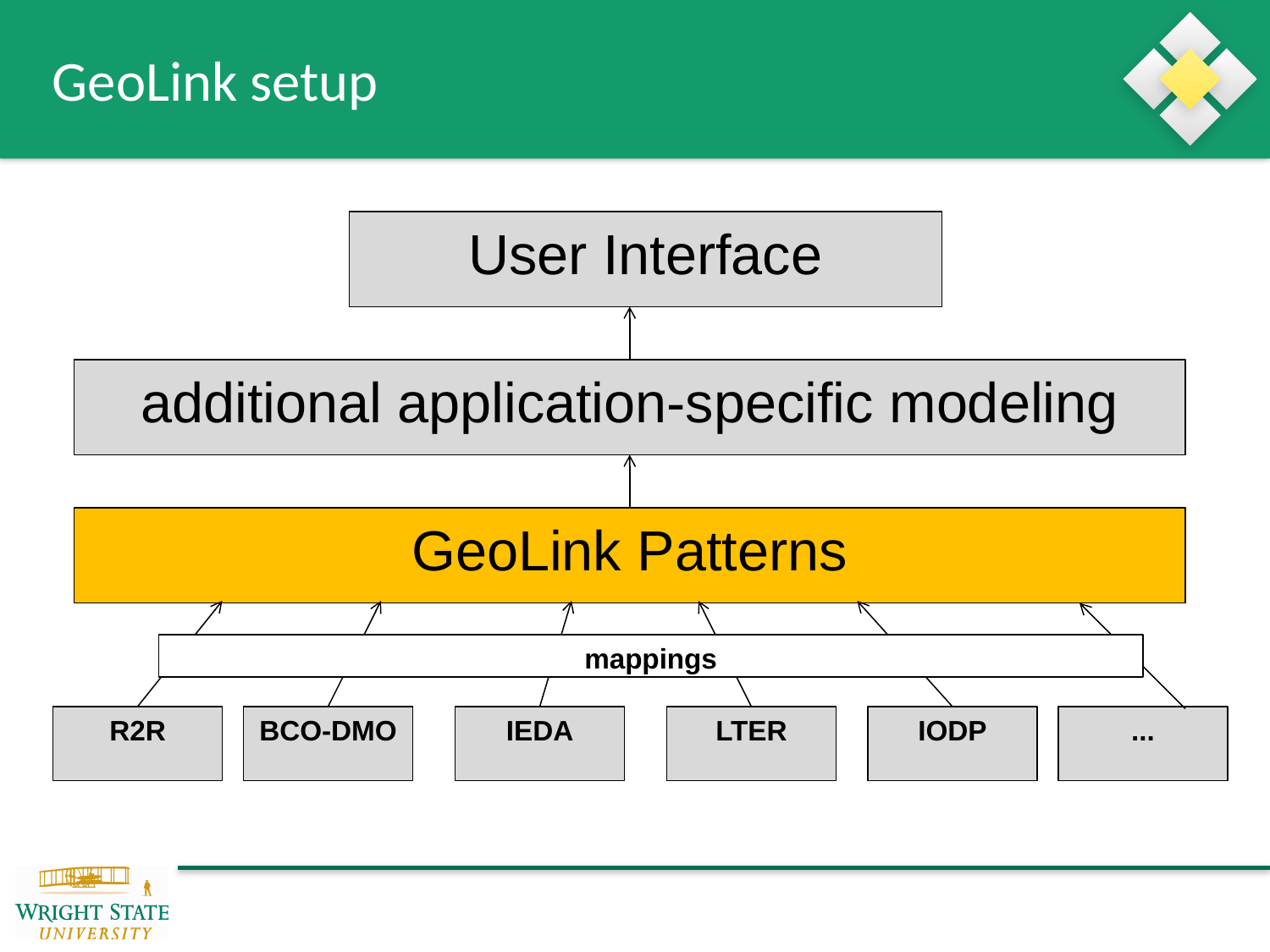

# GeoLink setup
User Interface
additional application-specific modeling
GeoLink Patterns
mappings
R2R
BCO-DMO
IEDA
LTER
IODP
...